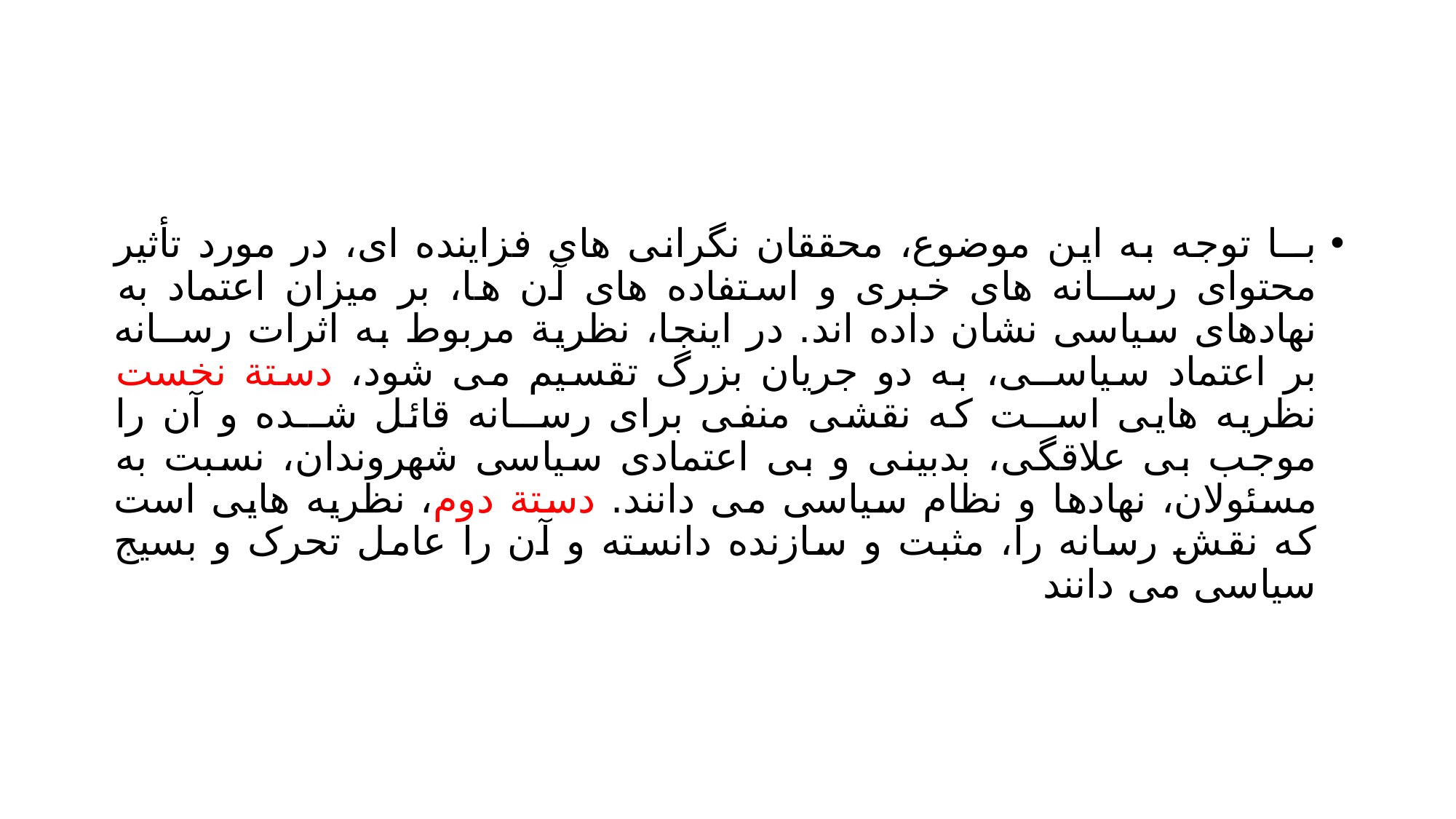

#
بــا توجه به این موضوع، محققان نگرانی های فزاینده ای، در مورد تأثیر محتوای رســانه های خبری و استفاده های آن ها، بر میزان اعتماد به نهادهای سیاسی نشان داده اند. در اینجا، نظریة مربوط به اثرات رســانه بر اعتماد سیاســی، به دو جریان بزرگ تقسیم می شود، دستة نخست نظریه هایی اســت که نقشی منفی برای رســانه قائل شــده و آن را موجب بی علاقگی، بدبینی و بی اعتمادی سیاسی شهروندان، نسبت به مسئولان، نهادها و نظام سیاسی می دانند. دستة دوم، نظریه هایی است که نقش رسانه را، مثبت و سازنده دانسته و آن را عامل تحرک و بسیج سیاسی می دانند